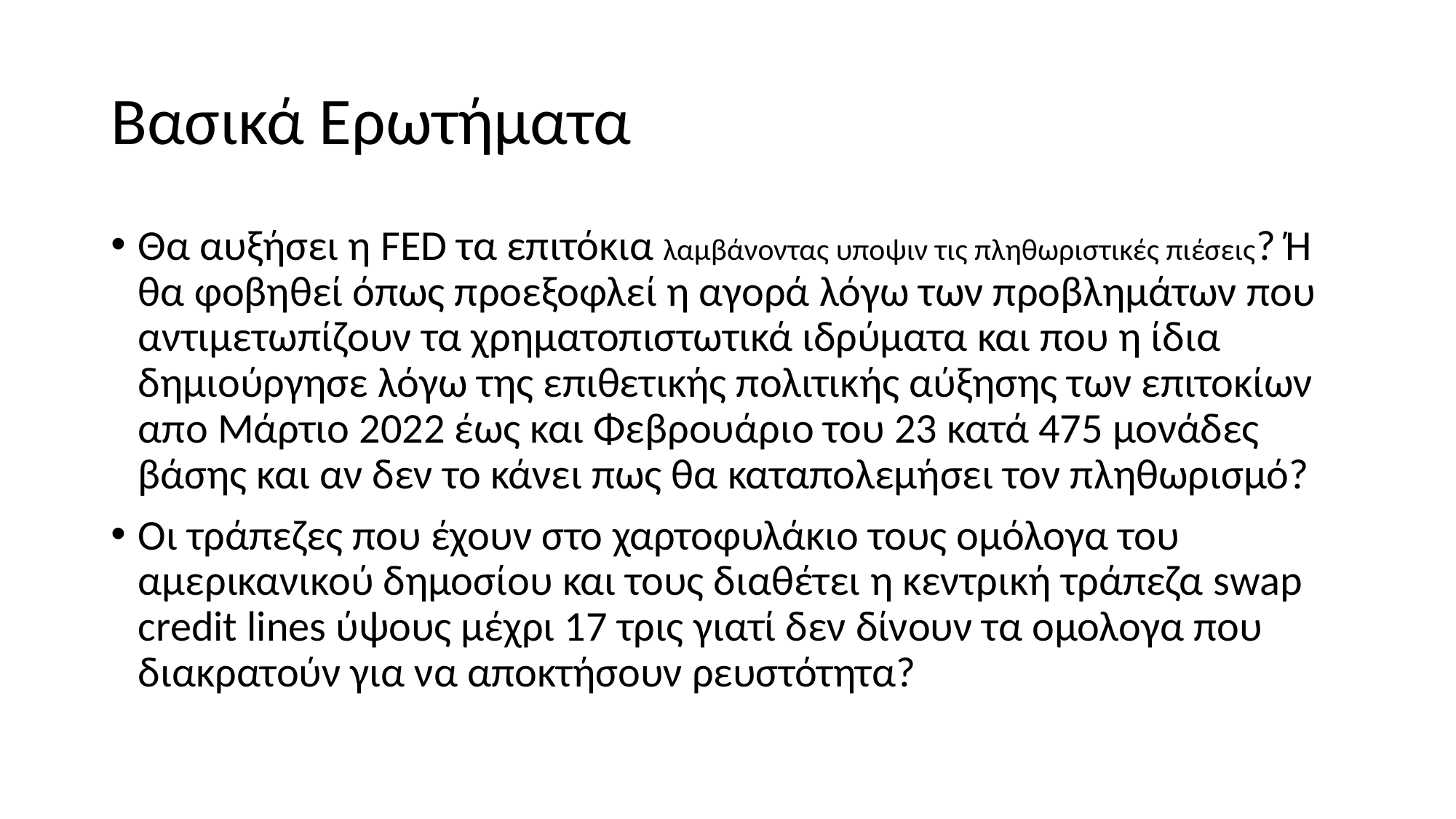

# Βασικά Ερωτήματα
Θα αυξήσει η FED τα επιτόκια λαμβάνοντας υποψιν τις πληθωριστικές πιέσεις? Ή θα φοβηθεί όπως προεξοφλεί η αγορά λόγω των προβλημάτων που αντιμετωπίζουν τα χρηματοπιστωτικά ιδρύματα και που η ίδια δημιούργησε λόγω της επιθετικής πολιτικής αύξησης των επιτοκίων απο Μάρτιο 2022 έως και Φεβρουάριο του 23 κατά 475 μονάδες βάσης και αν δεν το κάνει πως θα καταπολεμήσει τον πληθωρισμό?
Οι τράπεζες που έχουν στο χαρτοφυλάκιο τους ομόλογα του αμερικανικού δημοσίου και τους διαθέτει η κεντρική τράπεζα swap credit lines ύψους μέχρι 17 τρις γιατί δεν δίνουν τα ομολογα που διακρατούν για να αποκτήσουν ρευστότητα?